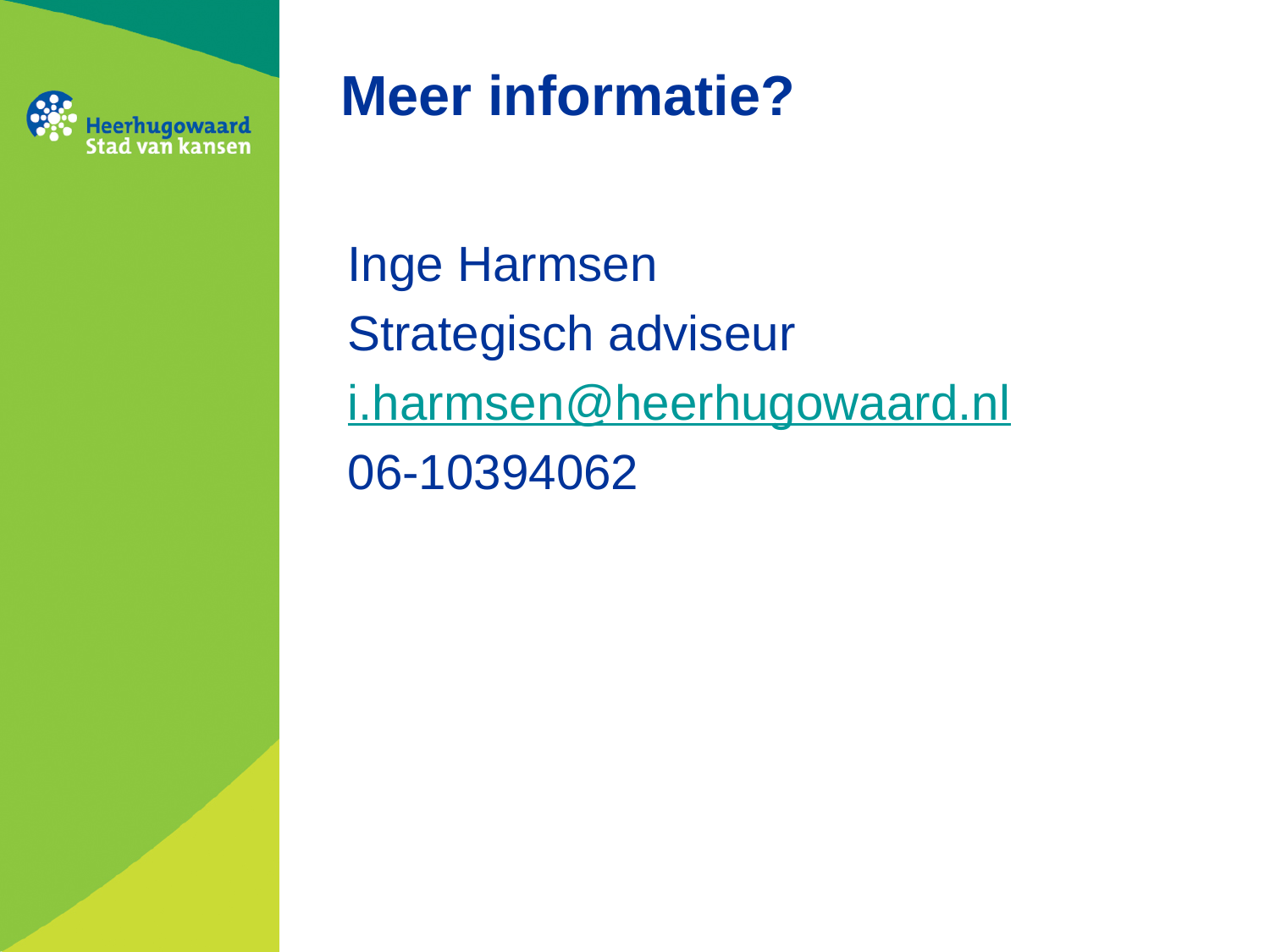

# Meer informatie?
Inge Harmsen
Strategisch adviseur
i.harmsen@heerhugowaard.nl
06-10394062